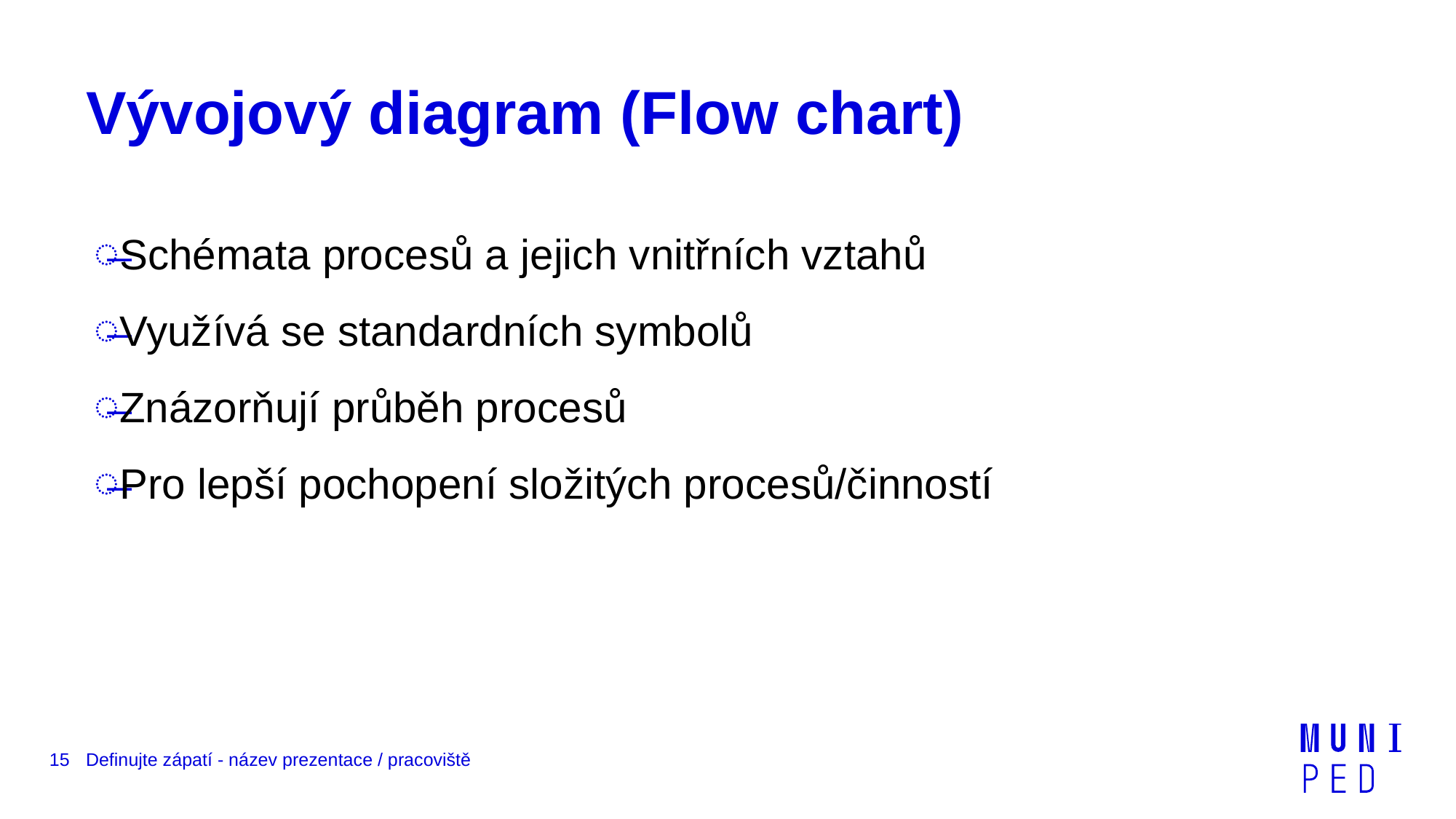

# Vývojový diagram (Flow chart)
Schémata procesů a jejich vnitřních vztahů
Využívá se standardních symbolů
Znázorňují průběh procesů
Pro lepší pochopení složitých procesů/činností

15
Definujte zápatí - název prezentace / pracoviště